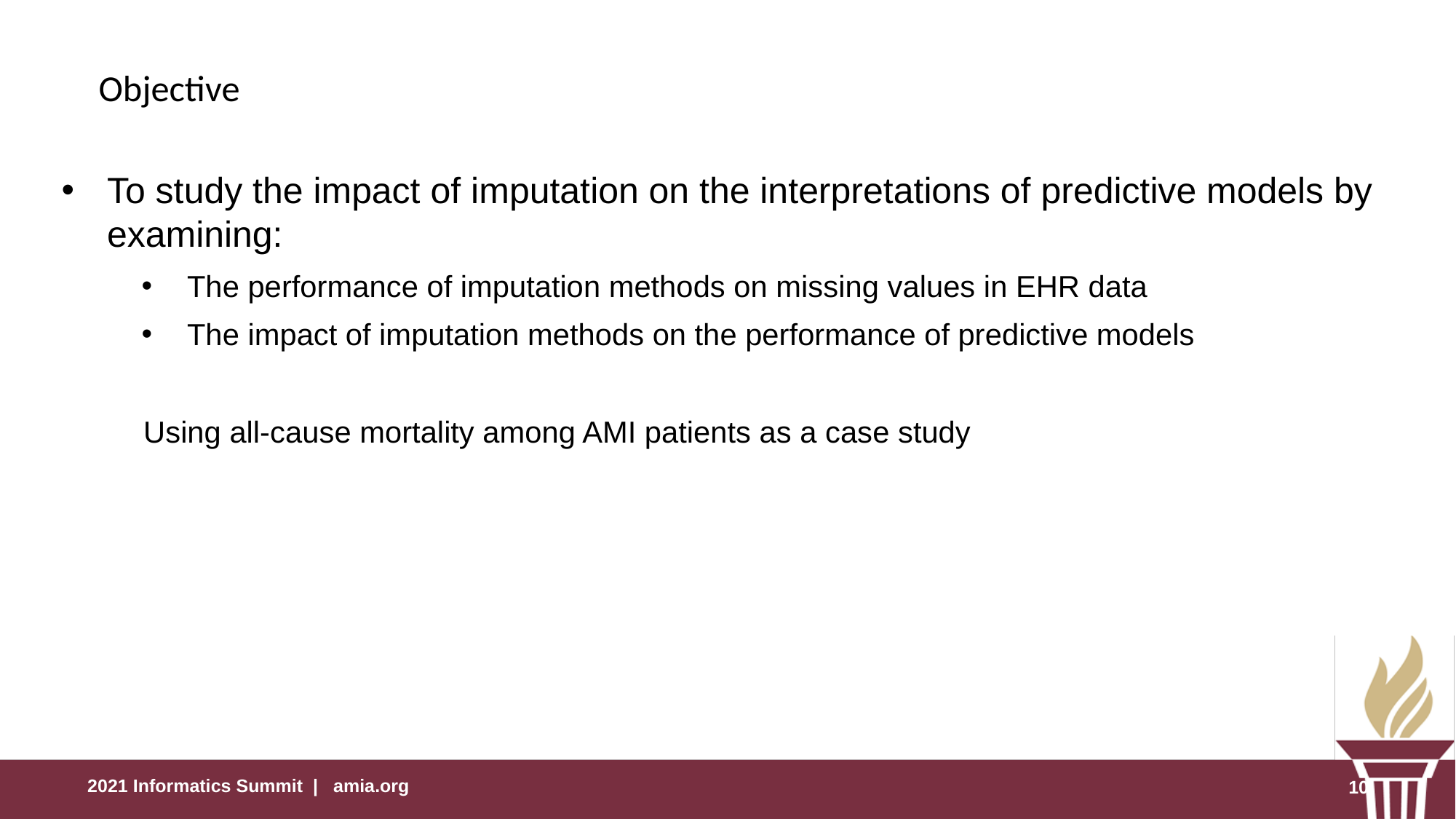

# Objective
To study the impact of imputation on the interpretations of predictive models by examining:
The performance of imputation methods on missing values in EHR data
The impact of imputation methods on the performance of predictive models

Using all-cause mortality among AMI patients as a case study
10
2021 Informatics Summit  |   amia.org